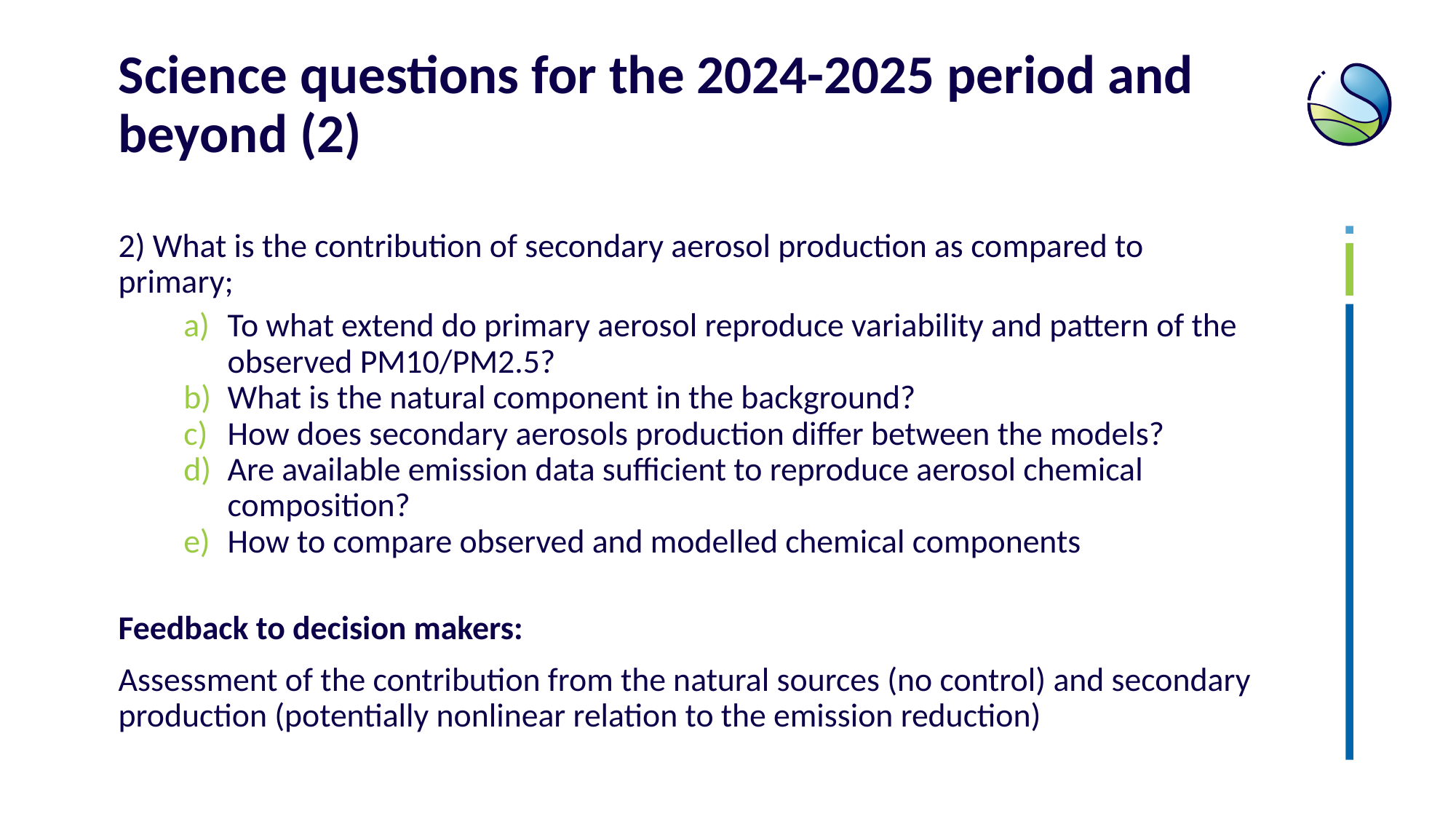

# Science questions for the 2024-2025 period and beyond (2)
2) What is the contribution of secondary aerosol production as compared to primary;
To what extend do primary aerosol reproduce variability and pattern of the observed PM10/PM2.5?
What is the natural component in the background?
How does secondary aerosols production differ between the models?
Are available emission data sufficient to reproduce aerosol chemical composition?
How to compare observed and modelled chemical components

Feedback to decision makers:
Assessment of the contribution from the natural sources (no control) and secondary production (potentially nonlinear relation to the emission reduction)